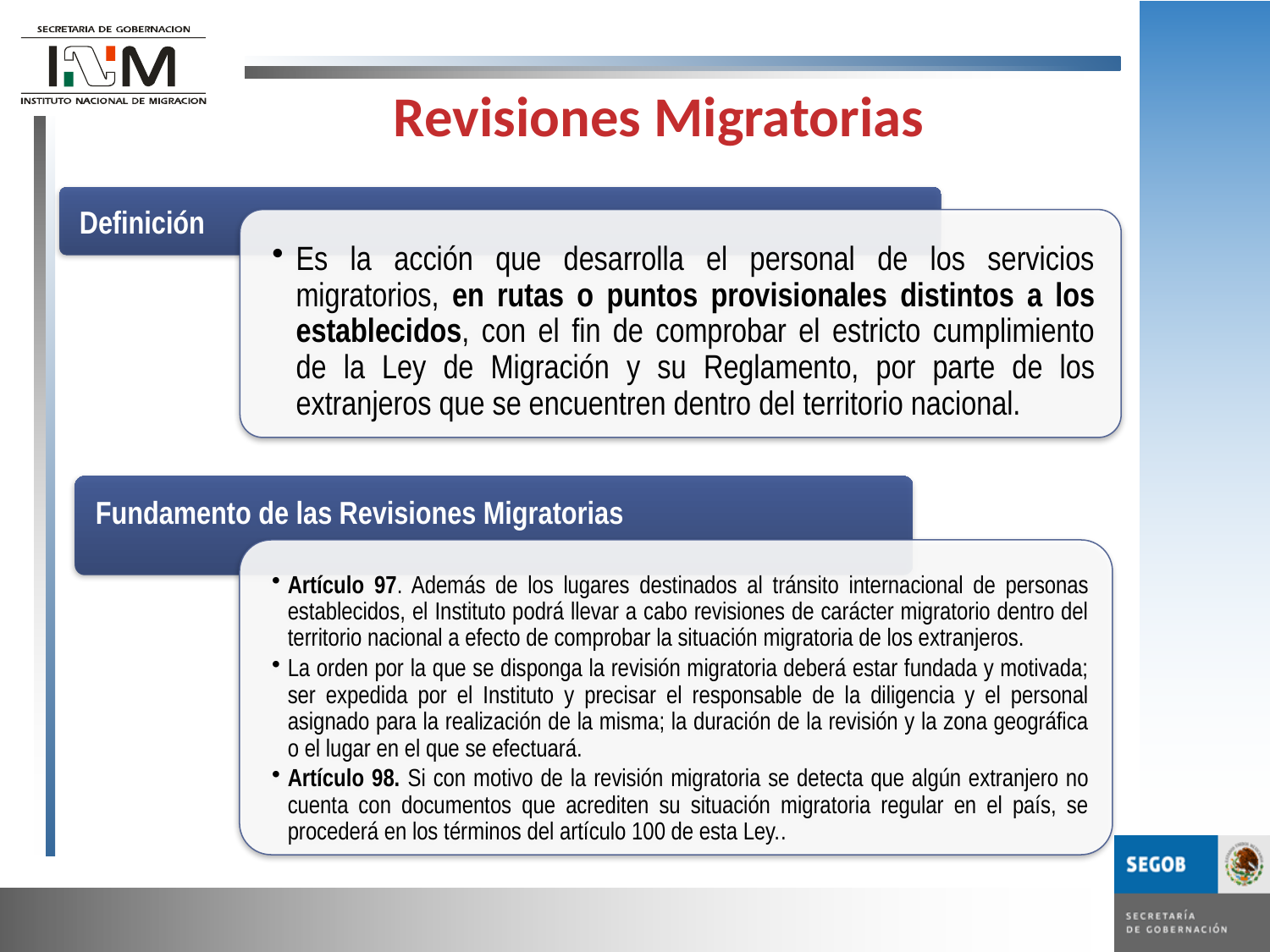

Revisiones Migratorias
Definición
Es la acción que desarrolla el personal de los servicios migratorios, en rutas o puntos provisionales distintos a los establecidos, con el fin de comprobar el estricto cumplimiento de la Ley de Migración y su Reglamento, por parte de los extranjeros que se encuentren dentro del territorio nacional.
Fundamento de las Revisiones Migratorias
Artículo 97. Además de los lugares destinados al tránsito internacional de personas establecidos, el Instituto podrá llevar a cabo revisiones de carácter migratorio dentro del territorio nacional a efecto de comprobar la situación migratoria de los extranjeros.
La orden por la que se disponga la revisión migratoria deberá estar fundada y motivada; ser expedida por el Instituto y precisar el responsable de la diligencia y el personal asignado para la realización de la misma; la duración de la revisión y la zona geográfica o el lugar en el que se efectuará.
Artículo 98. Si con motivo de la revisión migratoria se detecta que algún extranjero no cuenta con documentos que acrediten su situación migratoria regular en el país, se procederá en los términos del artículo 100 de esta Ley..